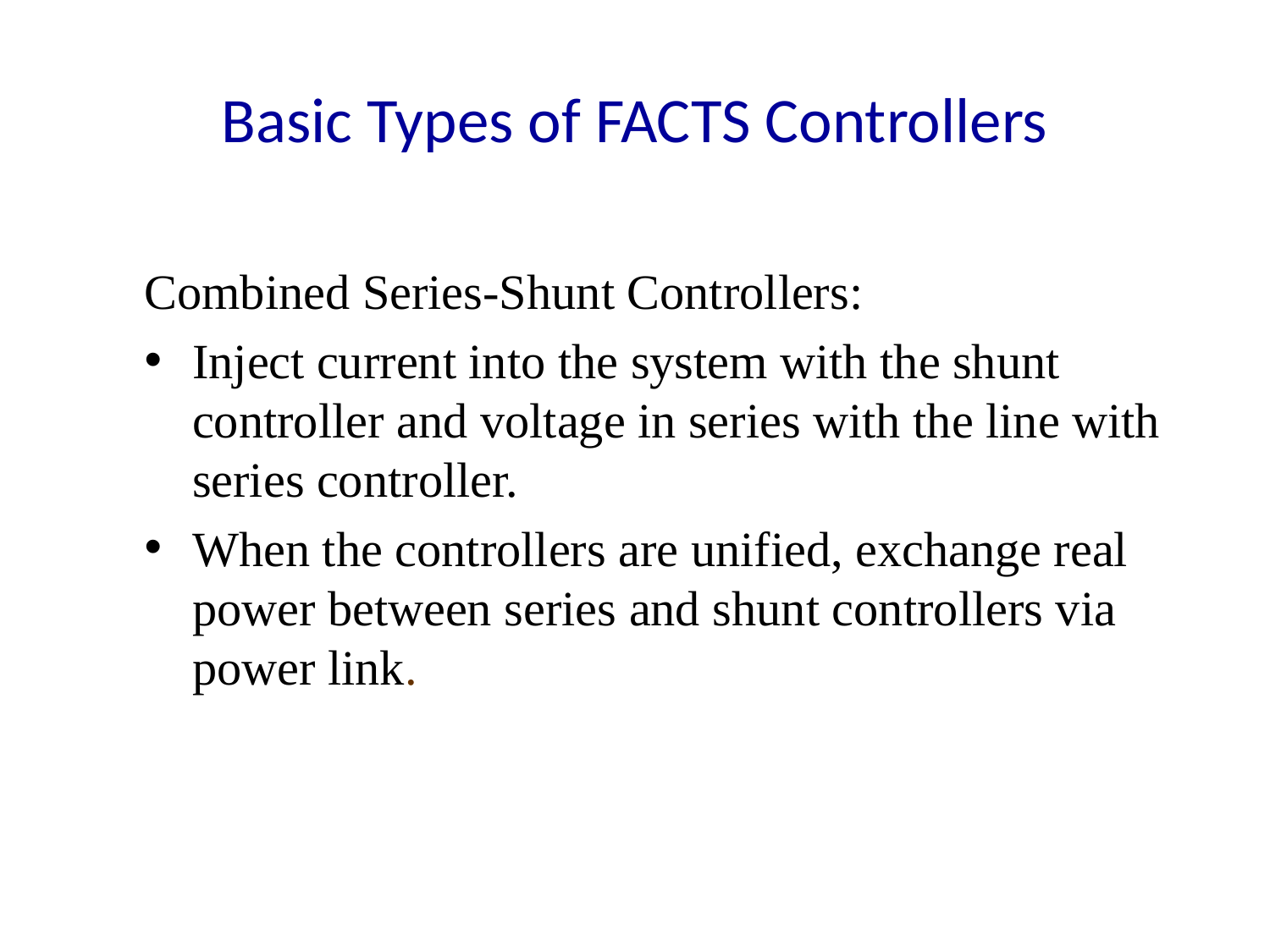

# Basic Types of FACTS Controllers
Combined Series-Shunt Controllers:
Inject current into the system with the shunt controller and voltage in series with the line with series controller.
When the controllers are unified, exchange real power between series and shunt controllers via power link.